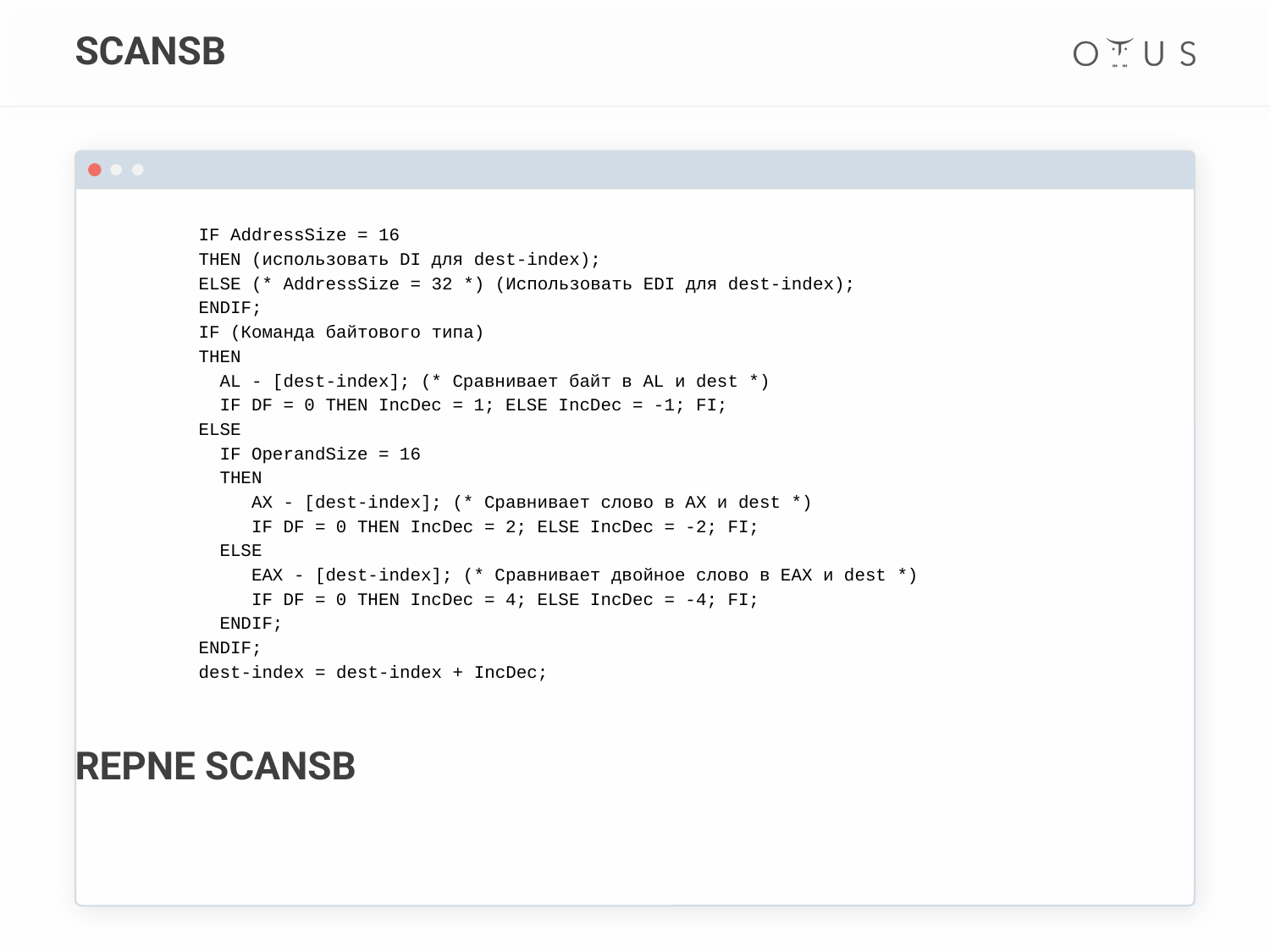

# SCANSB
IF AddressSize = 16
THEN (использовать DI для dest-index);
ELSE (* AddressSize = 32 *) (Использовать EDI для dest-index);
ENDIF;
IF (Команда байтового типа)
THEN
  AL - [dest-index]; (* Сравнивает байт в AL и dest *)
  IF DF = 0 THEN IncDec = 1; ELSE IncDec = -1; FI;
ELSE
  IF OperandSize = 16
  THEN
     AX - [dest-index]; (* Сравнивает слово в AX и dest *)
     IF DF = 0 THEN IncDec = 2; ELSE IncDec = -2; FI;
  ELSE
     EAX - [dest-index]; (* Сравнивает двойное слово в EAX и dest *)
     IF DF = 0 THEN IncDec = 4; ELSE IncDec = -4; FI;
  ENDIF;
ENDIF;
dest-index = dest-index + IncDec;

REPNE SCANSB